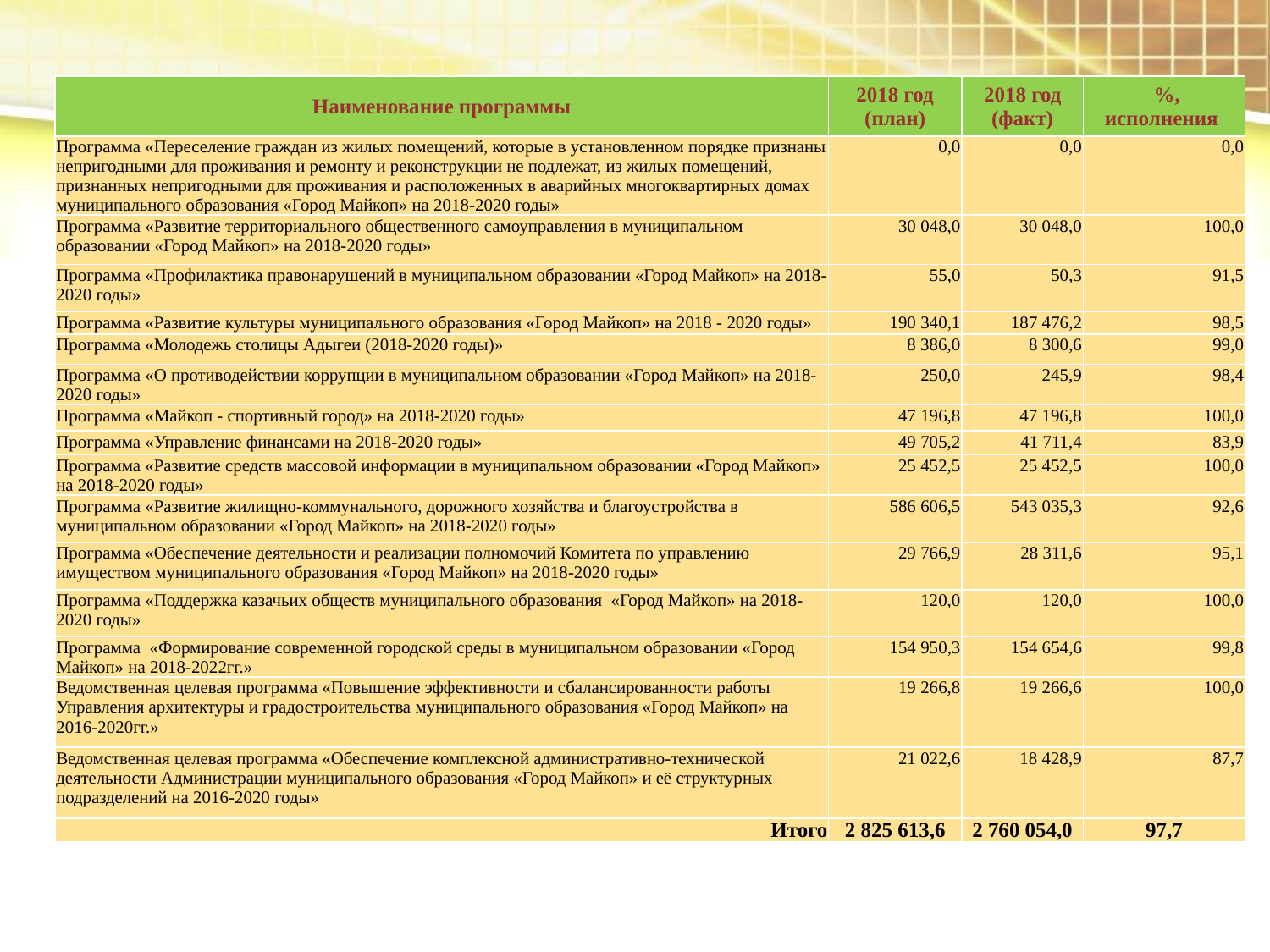

| Наименование программы | 2018 год (план) | 2018 год (факт) | %, исполнения |
| --- | --- | --- | --- |
| Программа «Переселение граждан из жилых помещений, которые в установленном порядке признаны непригодными для проживания и ремонту и реконструкции не подлежат, из жилых помещений, признанных непригодными для проживания и расположенных в аварийных многоквартирных домах муниципального образования «Город Майкоп» на 2018-2020 годы» | 0,0 | 0,0 | 0,0 |
| Программа «Развитие территориального общественного самоуправления в муниципальном образовании «Город Майкоп» на 2018-2020 годы» | 30 048,0 | 30 048,0 | 100,0 |
| Программа «Профилактика правонарушений в муниципальном образовании «Город Майкоп» на 2018-2020 годы» | 55,0 | 50,3 | 91,5 |
| Программа «Развитие культуры муниципального образования «Город Майкоп» на 2018 - 2020 годы» | 190 340,1 | 187 476,2 | 98,5 |
| Программа «Молодежь столицы Адыгеи (2018-2020 годы)» | 8 386,0 | 8 300,6 | 99,0 |
| Программа «О противодействии коррупции в муниципальном образовании «Город Майкоп» на 2018-2020 годы» | 250,0 | 245,9 | 98,4 |
| Программа «Майкоп - спортивный город» на 2018-2020 годы» | 47 196,8 | 47 196,8 | 100,0 |
| Программа «Управление финансами на 2018-2020 годы» | 49 705,2 | 41 711,4 | 83,9 |
| Программа «Развитие средств массовой информации в муниципальном образовании «Город Майкоп» на 2018-2020 годы» | 25 452,5 | 25 452,5 | 100,0 |
| Программа «Развитие жилищно-коммунального, дорожного хозяйства и благоустройства в муниципальном образовании «Город Майкоп» на 2018-2020 годы» | 586 606,5 | 543 035,3 | 92,6 |
| Программа «Обеспечение деятельности и реализации полномочий Комитета по управлению имуществом муниципального образования «Город Майкоп» на 2018-2020 годы» | 29 766,9 | 28 311,6 | 95,1 |
| Программа «Поддержка казачьих обществ муниципального образования «Город Майкоп» на 2018-2020 годы» | 120,0 | 120,0 | 100,0 |
| Программа «Формирование современной городской среды в муниципальном образовании «Город Майкоп» на 2018-2022гг.» | 154 950,3 | 154 654,6 | 99,8 |
| Ведомственная целевая программа «Повышение эффективности и сбалансированности работы Управления архитектуры и градостроительства муниципального образования «Город Майкоп» на 2016-2020гг.» | 19 266,8 | 19 266,6 | 100,0 |
| Ведомственная целевая программа «Обеспечение комплексной административно-технической деятельности Администрации муниципального образования «Город Майкоп» и её структурных подразделений на 2016-2020 годы» | 21 022,6 | 18 428,9 | 87,7 |
| Итого | 2 825 613,6 | 2 760 054,0 | 97,7 |